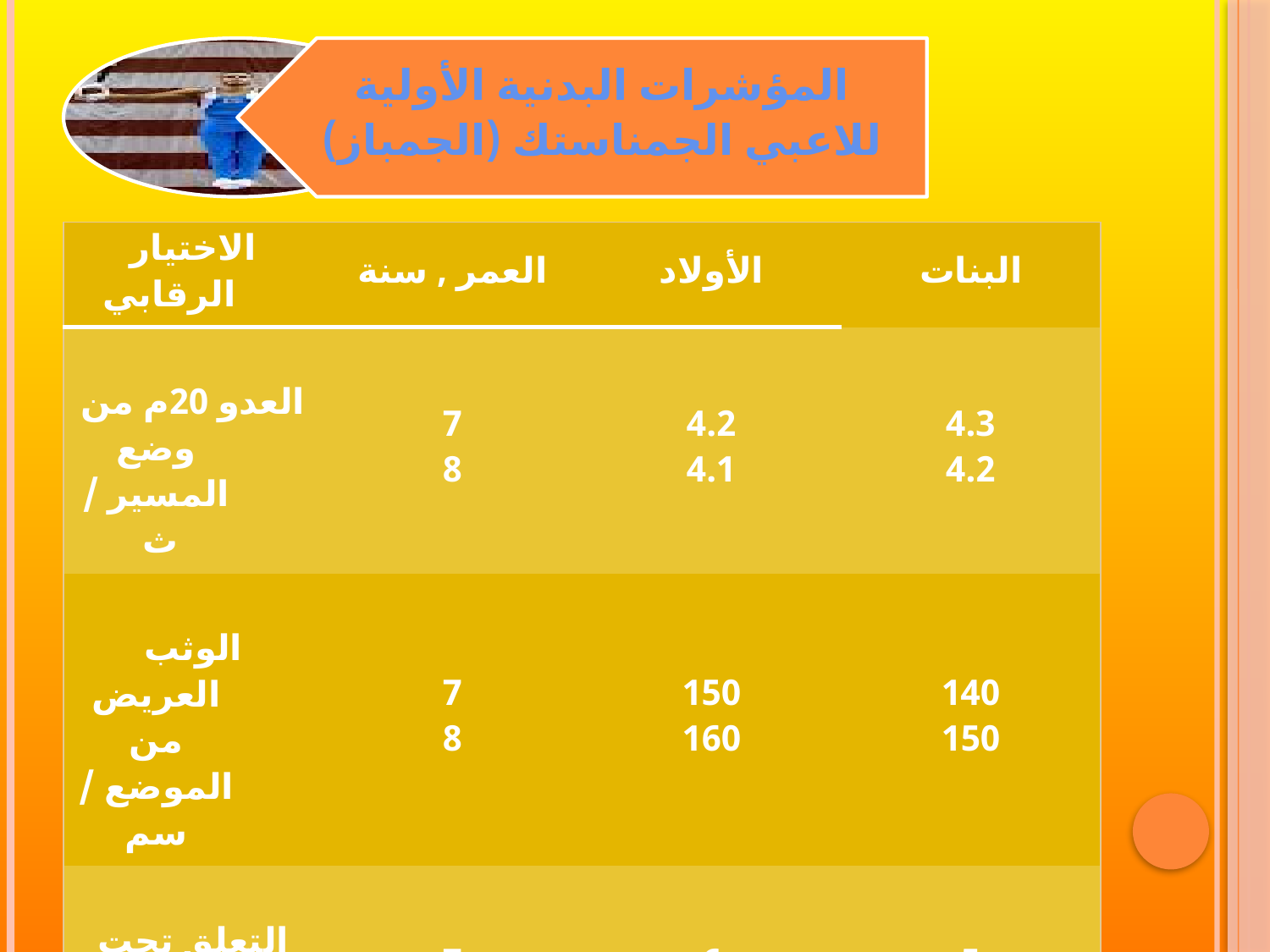

| الاختيار الرقابي | العمر , سنة | الأولاد | البنات |
| --- | --- | --- | --- |
| العدو 20م من وضع المسير / ث | 7 8 | 4.2 4.1 | 4.3 4.2 |
| الوثب العريض من الموضع / سم | 7 8 | 150 160 | 140 150 |
| التعلق تحت وطأة الوزن / عدد | 7 8 | 6 8 | 5 7 |
| الانحناء نحو الأمام/ سم | 7 8 | 8.6 8.1 | 8.1 8.6 |